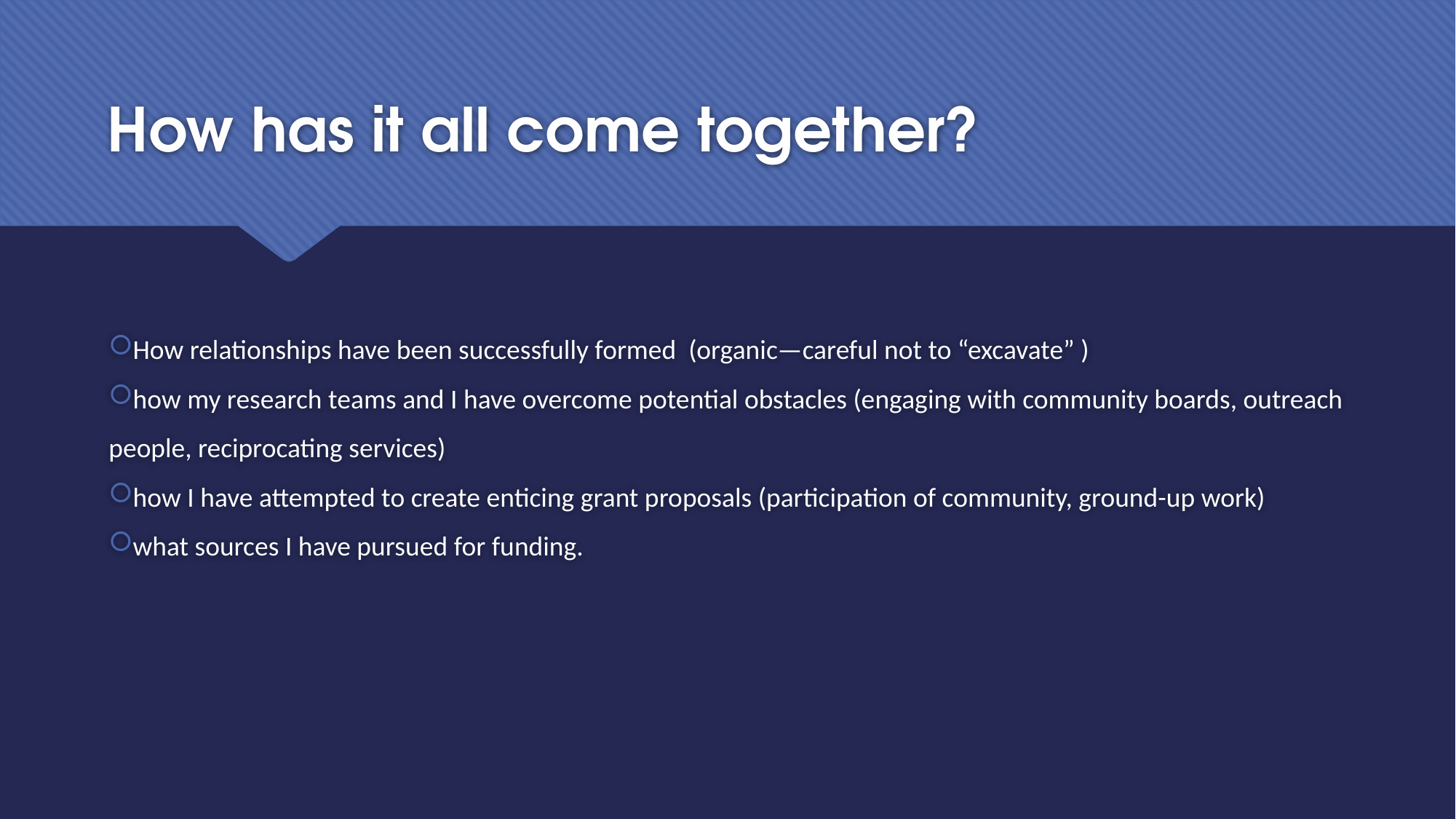

# How has it all come together?
How relationships have been successfully formed  (organic—careful not to “excavate” )
how my research teams and I have overcome potential obstacles (engaging with community boards, outreach people, reciprocating services)
how I have attempted to create enticing grant proposals (participation of community, ground-up work)
what sources I have pursued for funding.